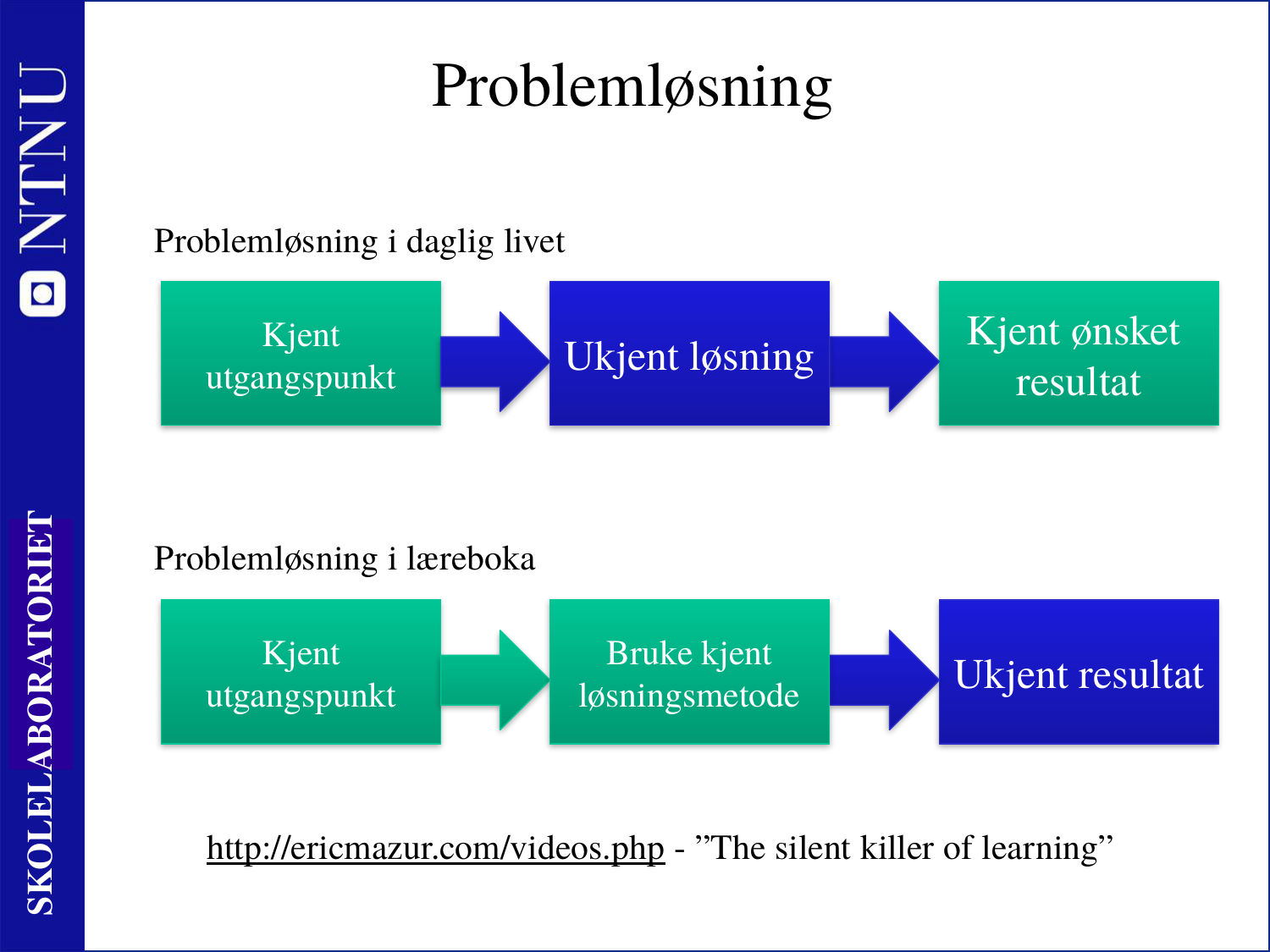

# Problemløsning
Problemløsning i daglig livet

Problemløsning i læreboka
Kjent utgangspunkt
Ukjent løsning
Kjent ønsket
resultat

Kjent utgangspunkt
Bruke kjent
løsningsmetode
Ukjent resultat

http://ericmazur.com/videos.php - ”The silent killer of learning”